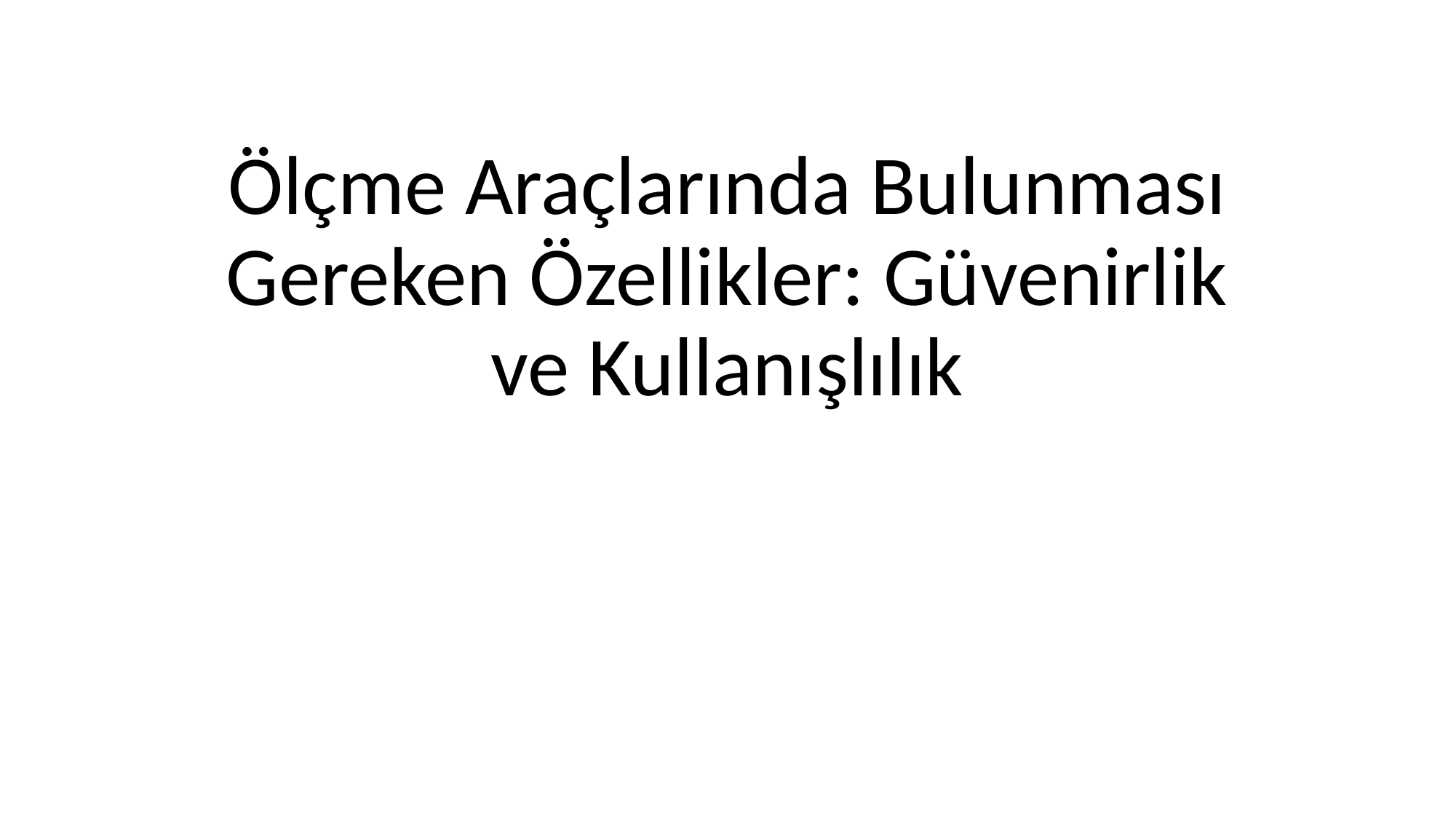

# Ölçme Araçlarında Bulunması Gereken Özellikler: Güvenirlik ve Kullanışlılık